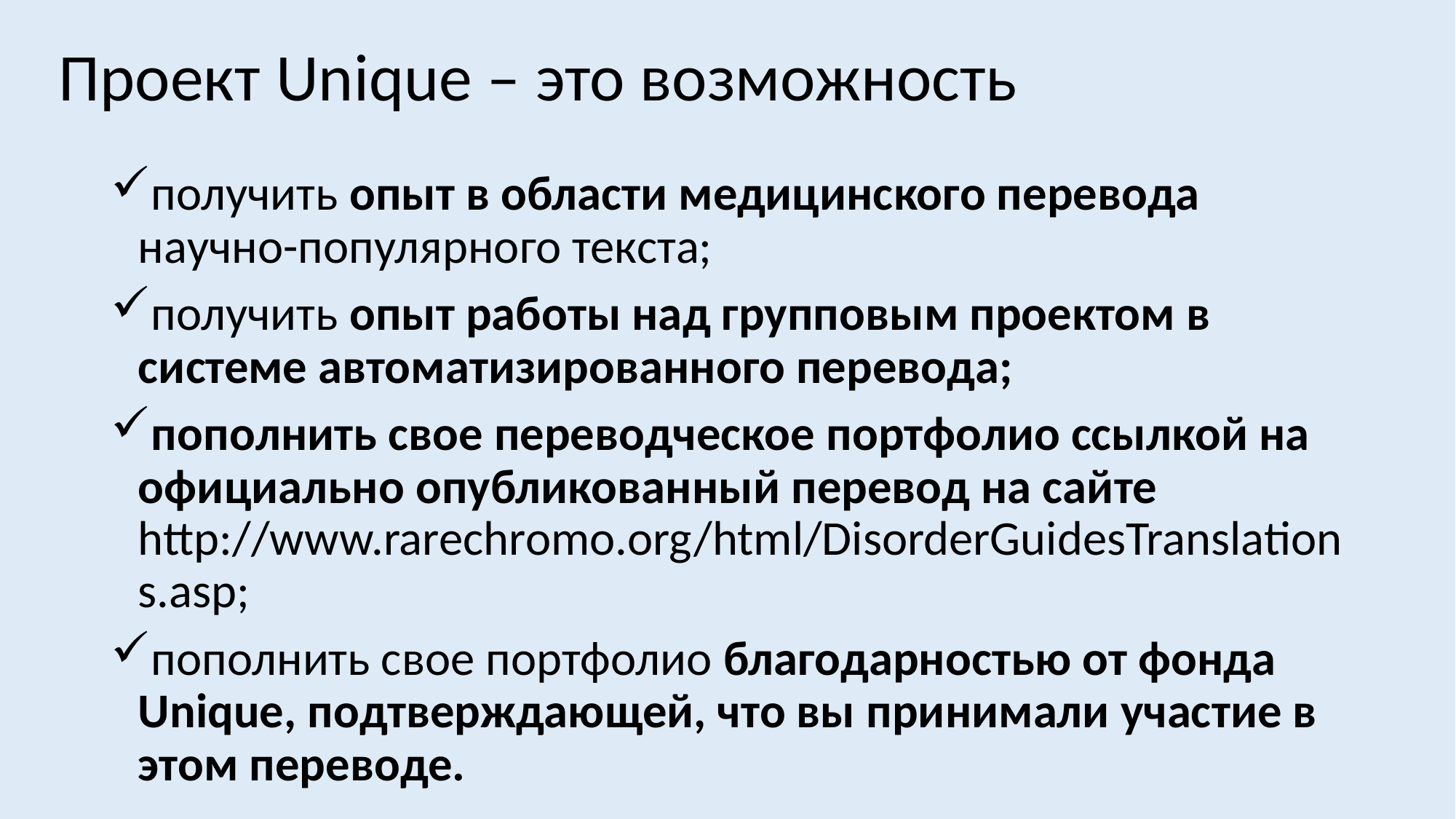

# Проект Unique – это возможность
получить опыт в области медицинского перевода научно-популярного текста;
получить опыт работы над групповым проектом в системе автоматизированного перевода;
пополнить свое переводческое портфолио ссылкой на официально опубликованный перевод на сайте http://www.rarechromo.org/html/DisorderGuidesTranslations.asp;
пополнить свое портфолио благодарностью от фонда Unique, подтверждающей, что вы принимали участие в этом переводе.